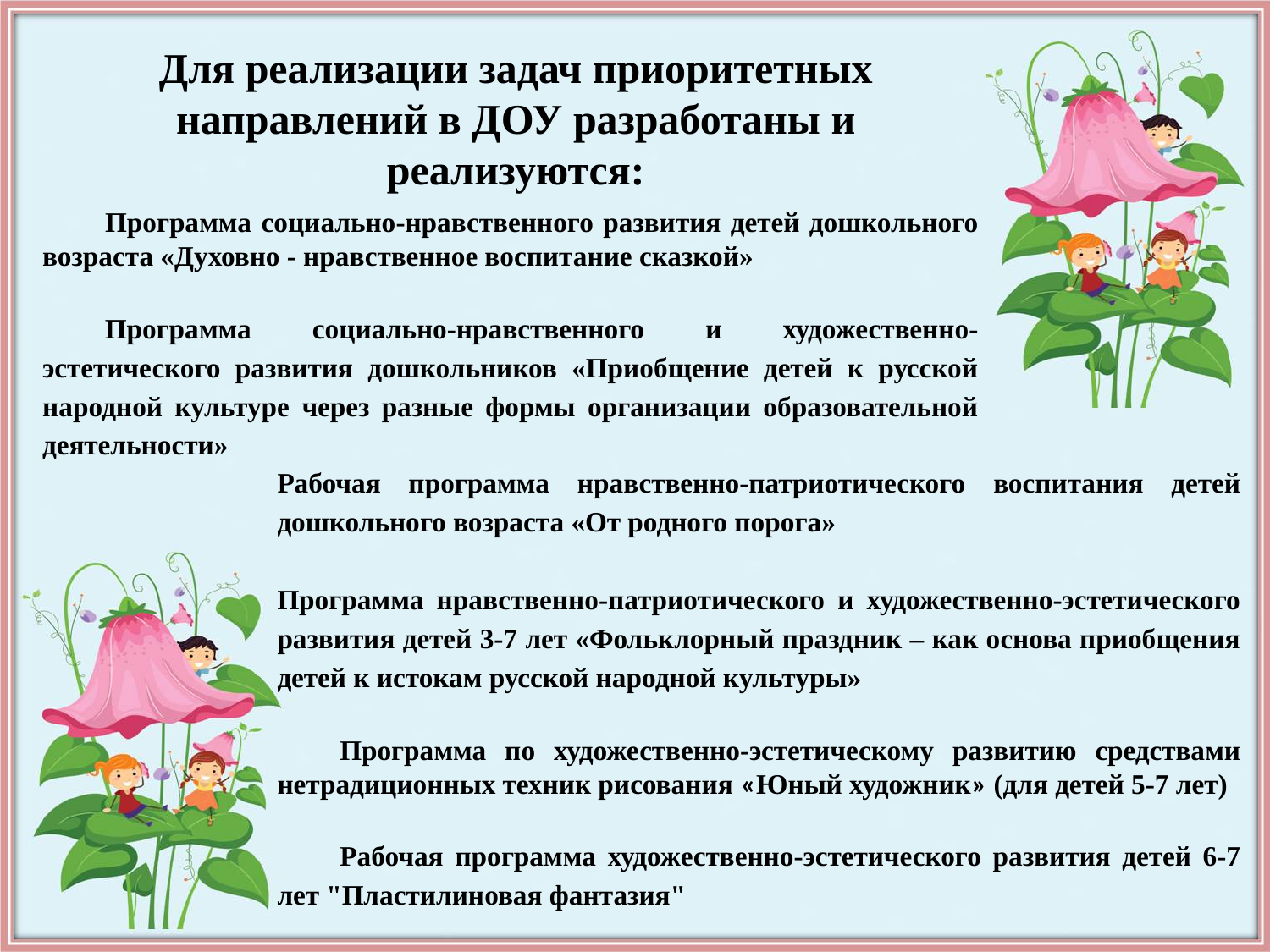

# Для реализации задач приоритетных направлений в ДОУ разработаны и реализуются:
Программа социально-нравственного развития детей дошкольного возраста «Духовно - нравственное воспитание сказкой»

Программа социально-нравственного и художественно-эстетического развития дошкольников «Приобщение детей к русской народной культуре через разные формы организации образовательной деятельности»

Рабочая программа нравственно-патриотического воспитания детей дошкольного возраста «От родного порога»

Программа нравственно-патриотического и художественно-эстетического развития детей 3-7 лет «Фольклорный праздник – как основа приобщения детей к истокам русской народной культуры»

Программа по художественно-эстетическому развитию средствами нетрадиционных техник рисования «Юный художник» (для детей 5-7 лет)

Рабочая программа художественно-эстетического развития детей 6-7 лет "Пластилиновая фантазия"